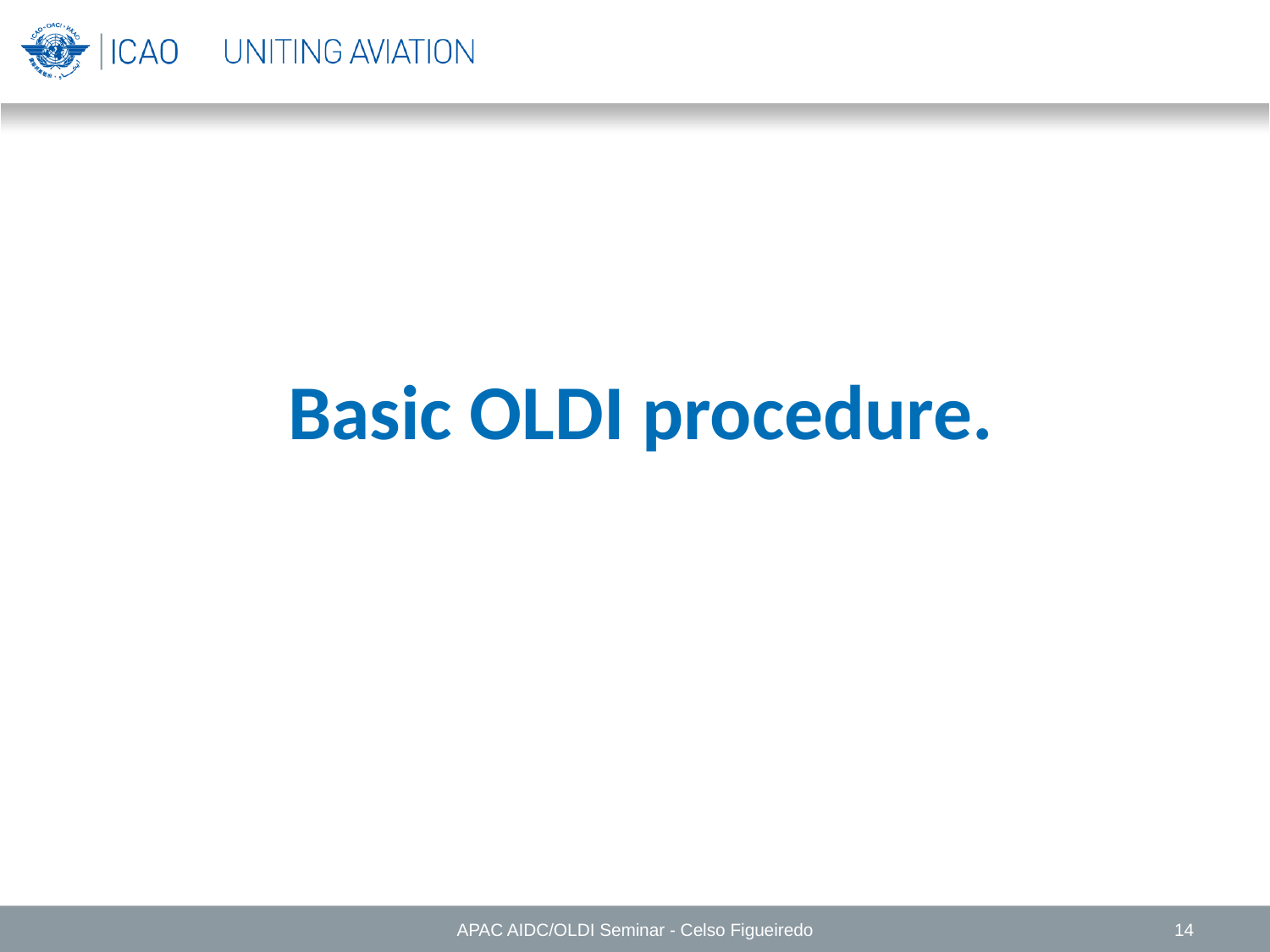

Basic OLDI procedure.
APAC AIDC/OLDI Seminar - Celso Figueiredo
14